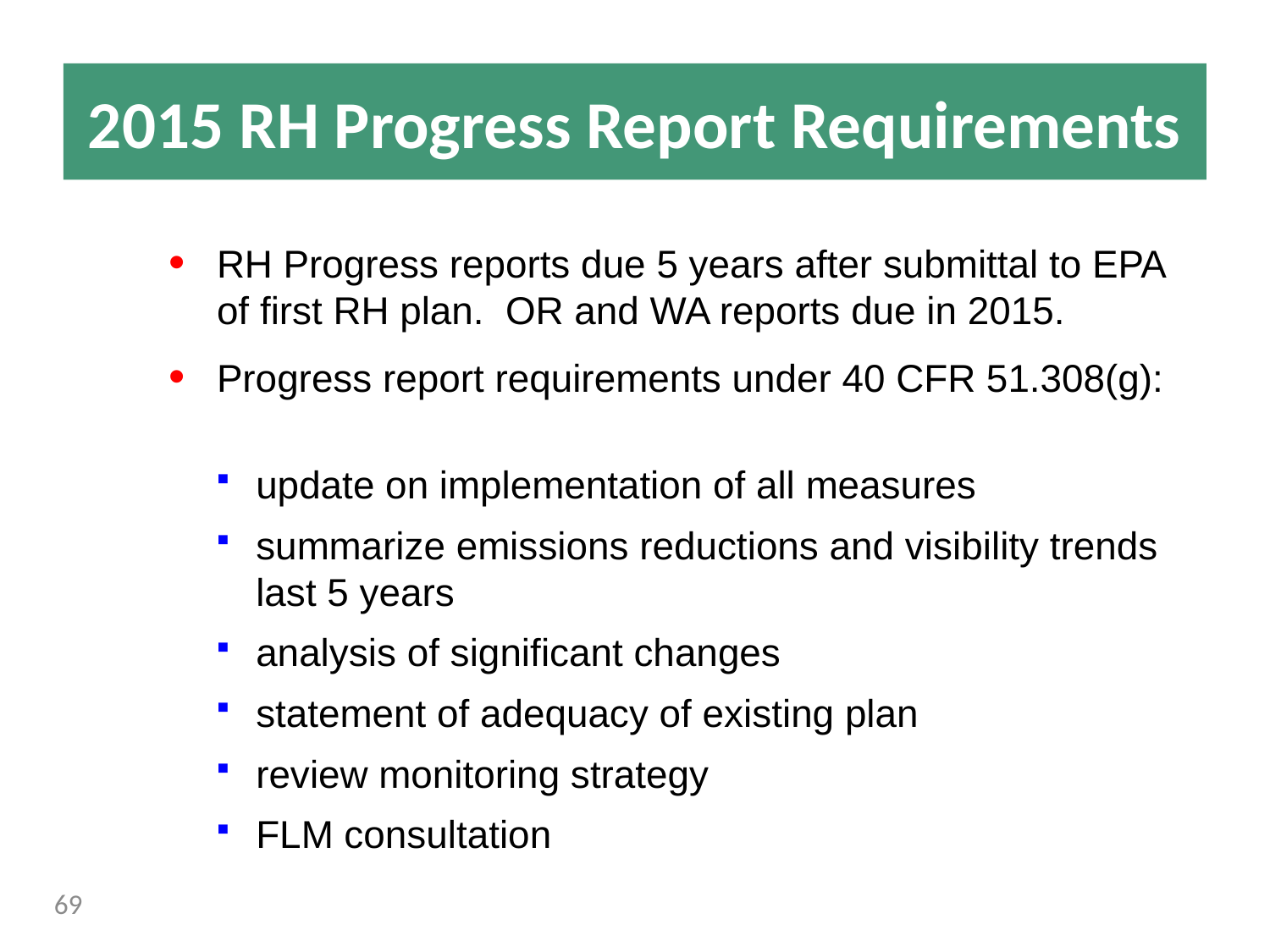

2015 RH Progress Report Requirements
RH Progress reports due 5 years after submittal to EPA of first RH plan.  OR and WA reports due in 2015.
Progress report requirements under 40 CFR 51.308(g):
update on implementation of all measures
summarize emissions reductions and visibility trends  last 5 years
analysis of significant changes
statement of adequacy of existing plan
review monitoring strategy
FLM consultation

69